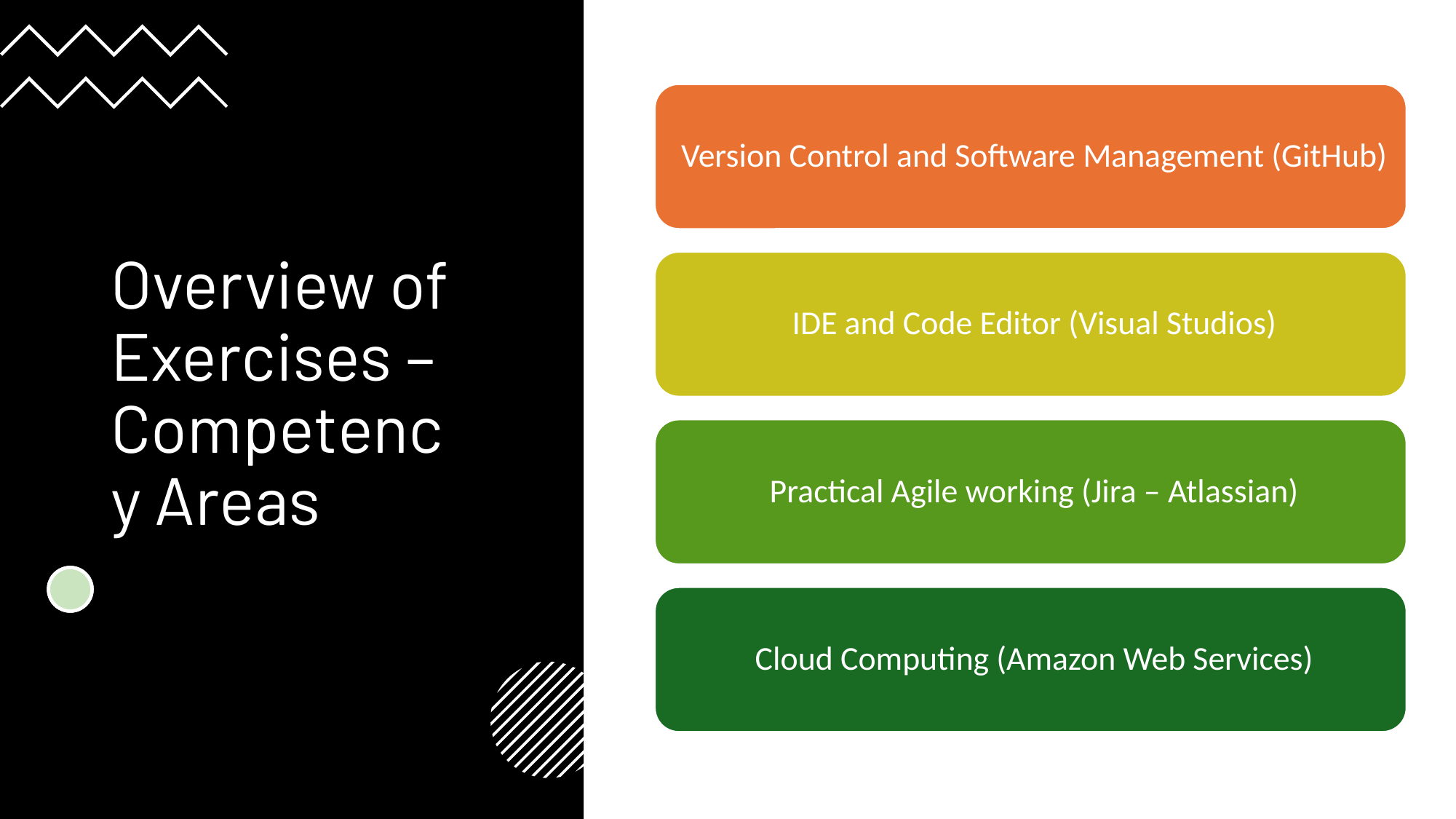

Version Control and Software Management (GitHub)
IDE and Code Editor (Visual Studios)
Practical Agile working (Jira – Atlassian)
Cloud Computing (Amazon Web Services)
# Overview of Exercises – Competency Areas